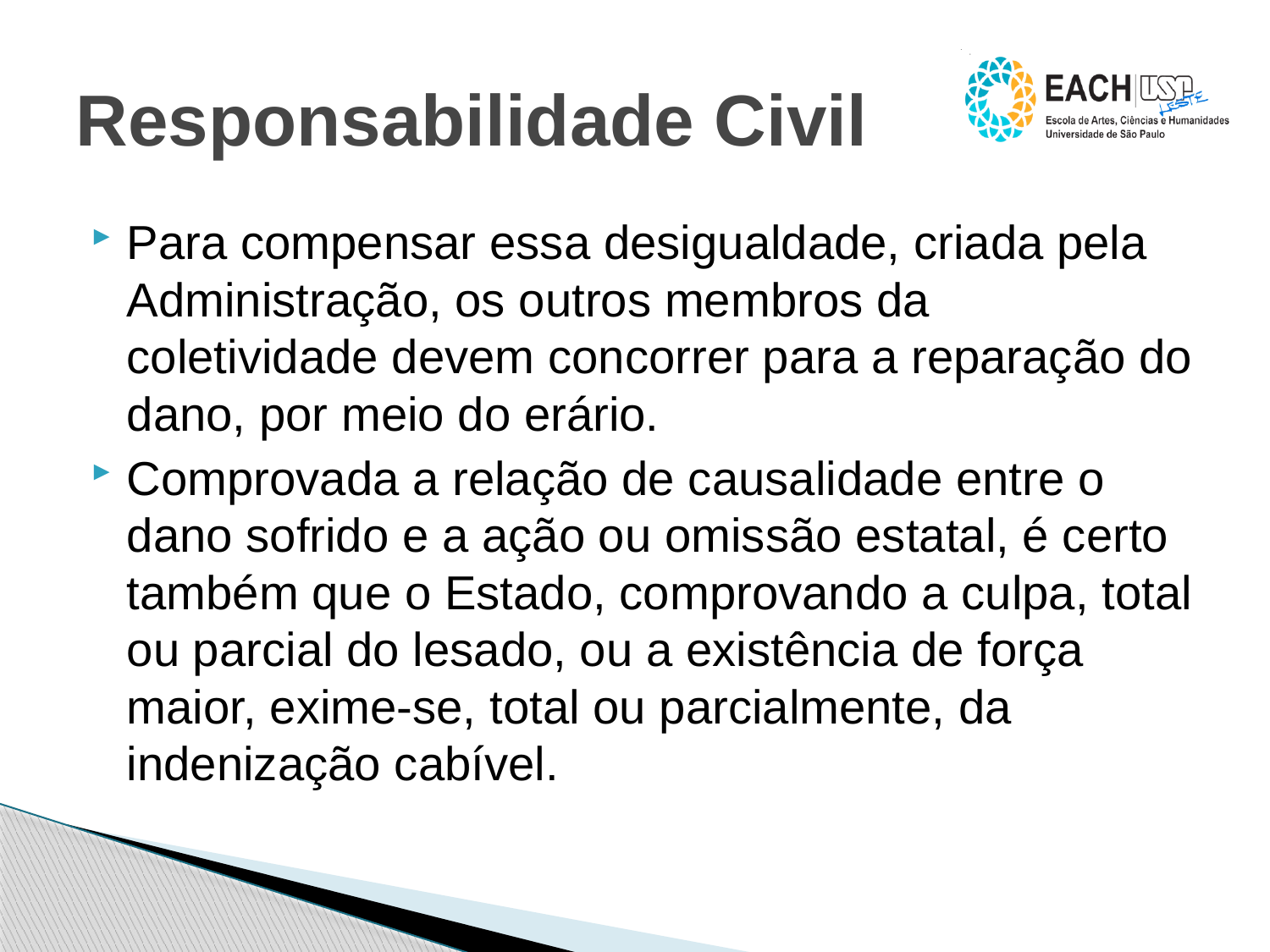

# Responsabilidade Civil
Para compensar essa desigualdade, criada pela Administração, os outros membros da coletividade devem concorrer para a reparação do dano, por meio do erário.
Comprovada a relação de causalidade entre o dano sofrido e a ação ou omissão estatal, é certo também que o Estado, comprovando a culpa, total ou parcial do lesado, ou a existência de força maior, exime-se, total ou parcialmente, da indenização cabível.